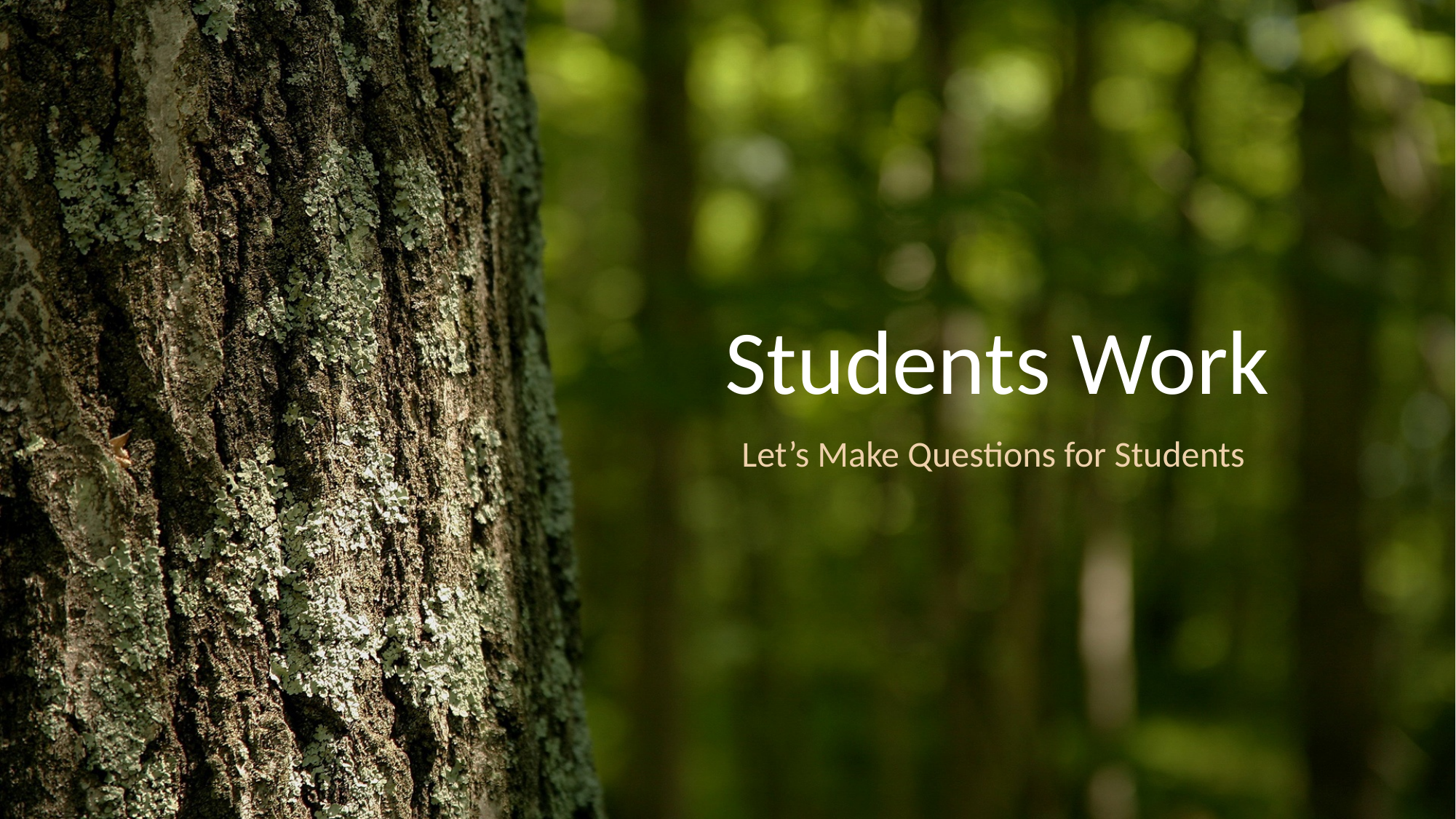

# Students Work
Let’s Make Questions for Students